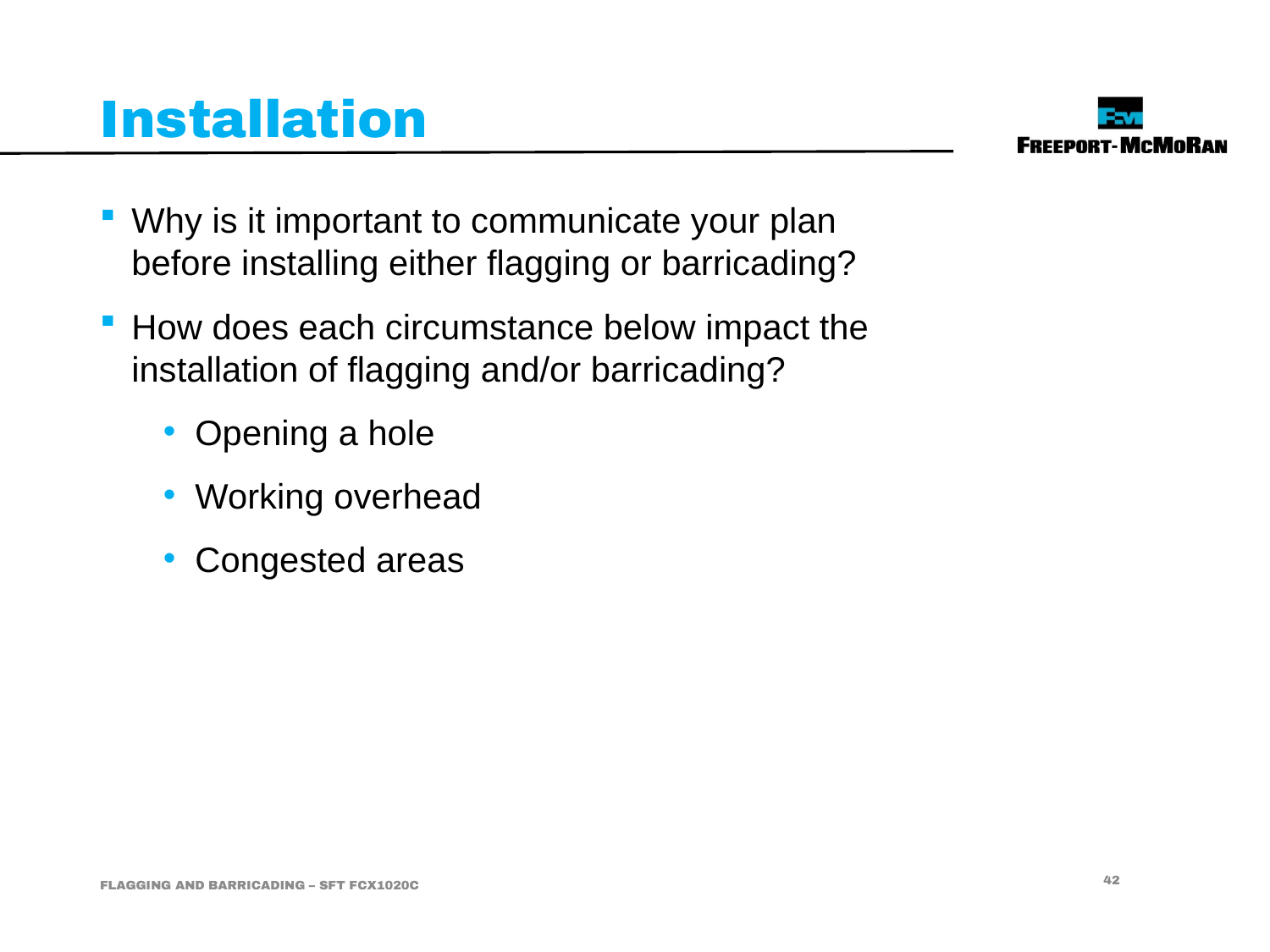

Installation
Why is it important to communicate your plan before installing either flagging or barricading?
How does each circumstance below impact the installation of flagging and/or barricading?
Opening a hole
Working overhead
Congested areas

42
FLAGGING AND BARRICADING – SFT FCX1020C